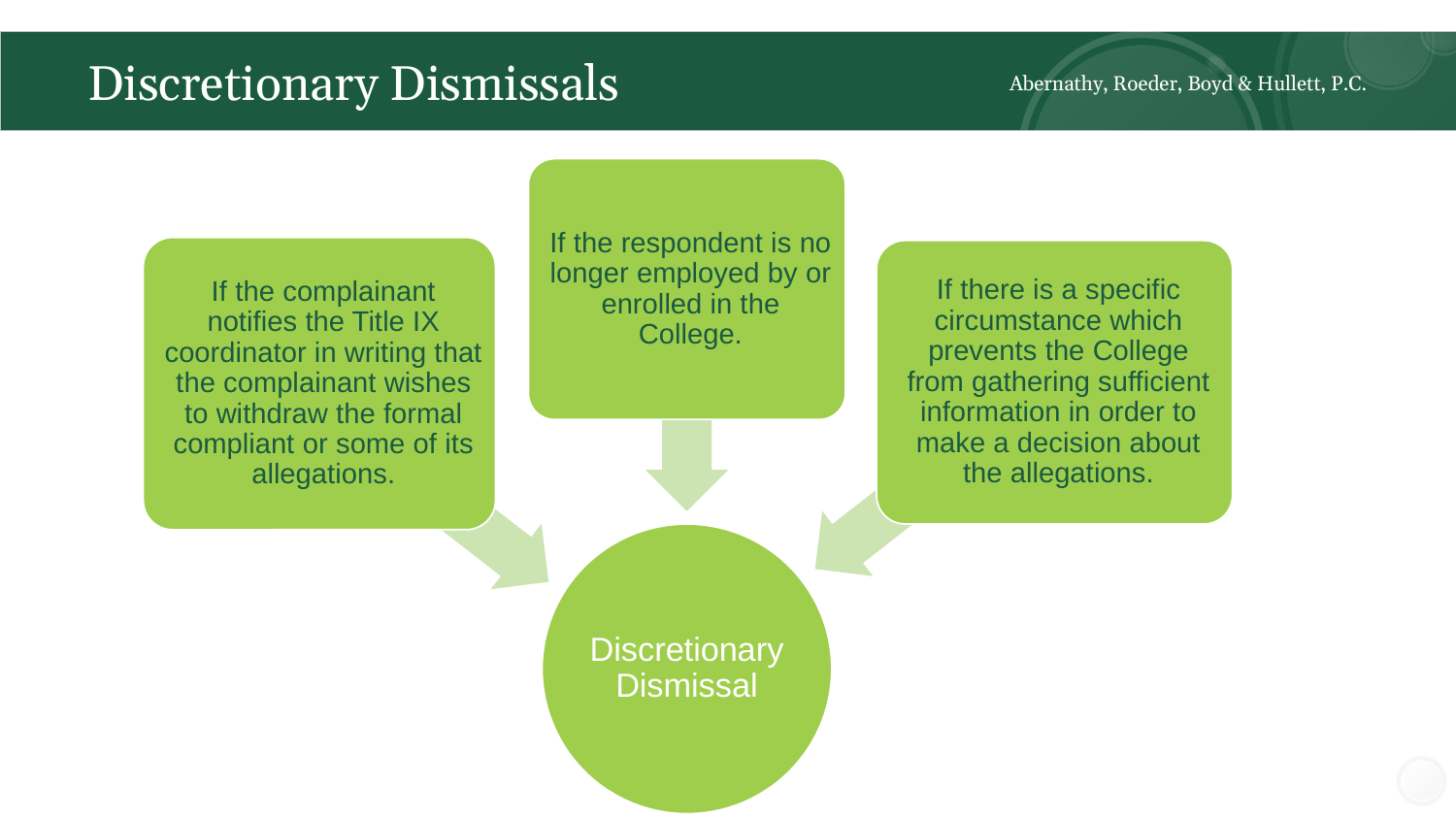

# Discretionary Dismissals
Abernathy, Roeder, Boyd & Hullett, P.C.
Discretionary Dismissal
If the complainant notifies the Title IX coordinator in writing that the complainant wishes to withdraw the formal compliant or some of its allegations.
If the respondent is no longer employed by or enrolled in the College.
If there is a specific circumstance which prevents the College from gathering sufficient information in order to make a decision about the allegations.